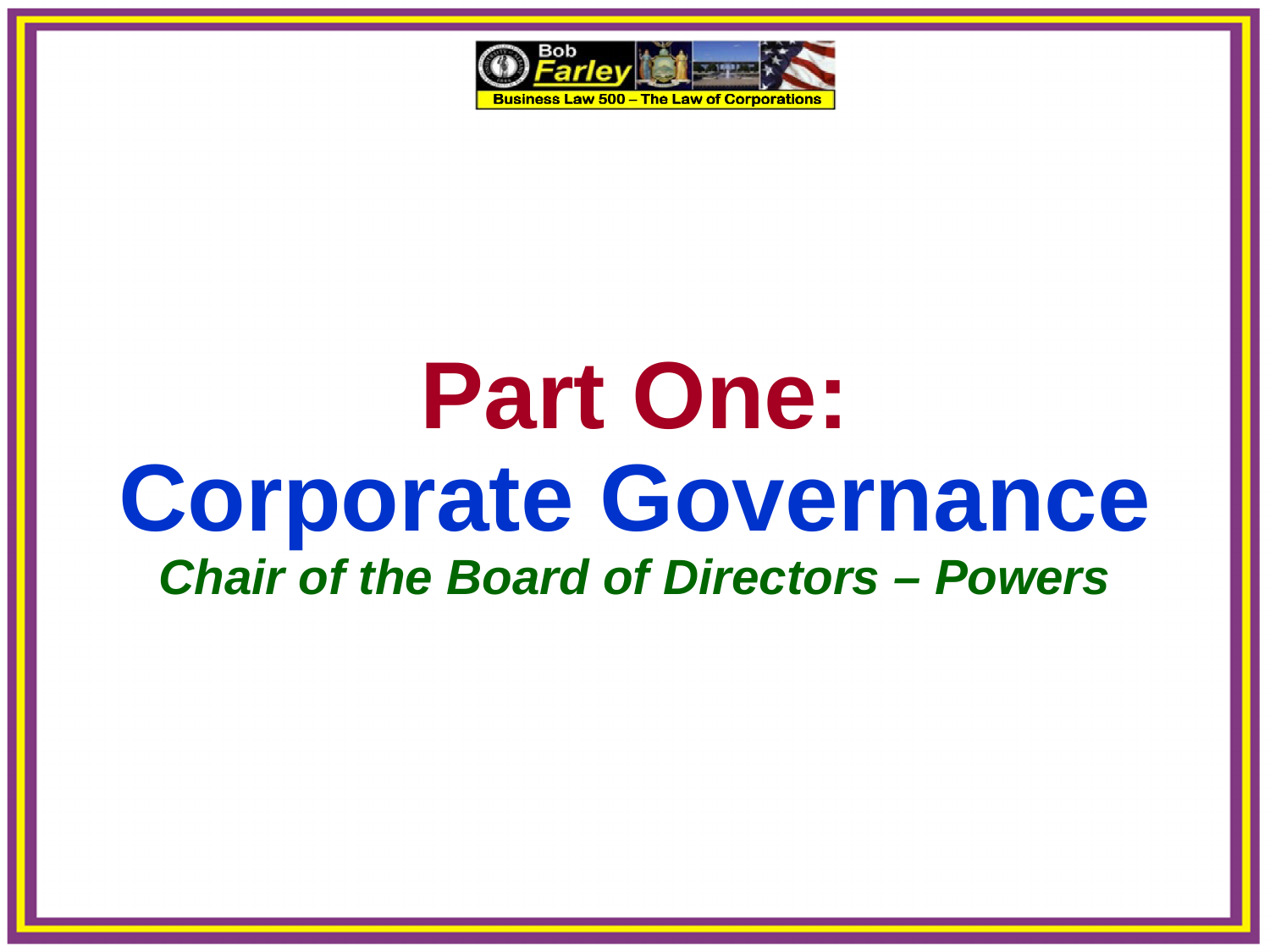

Part One:
Corporate Governance
Chair of the Board of Directors – Powers